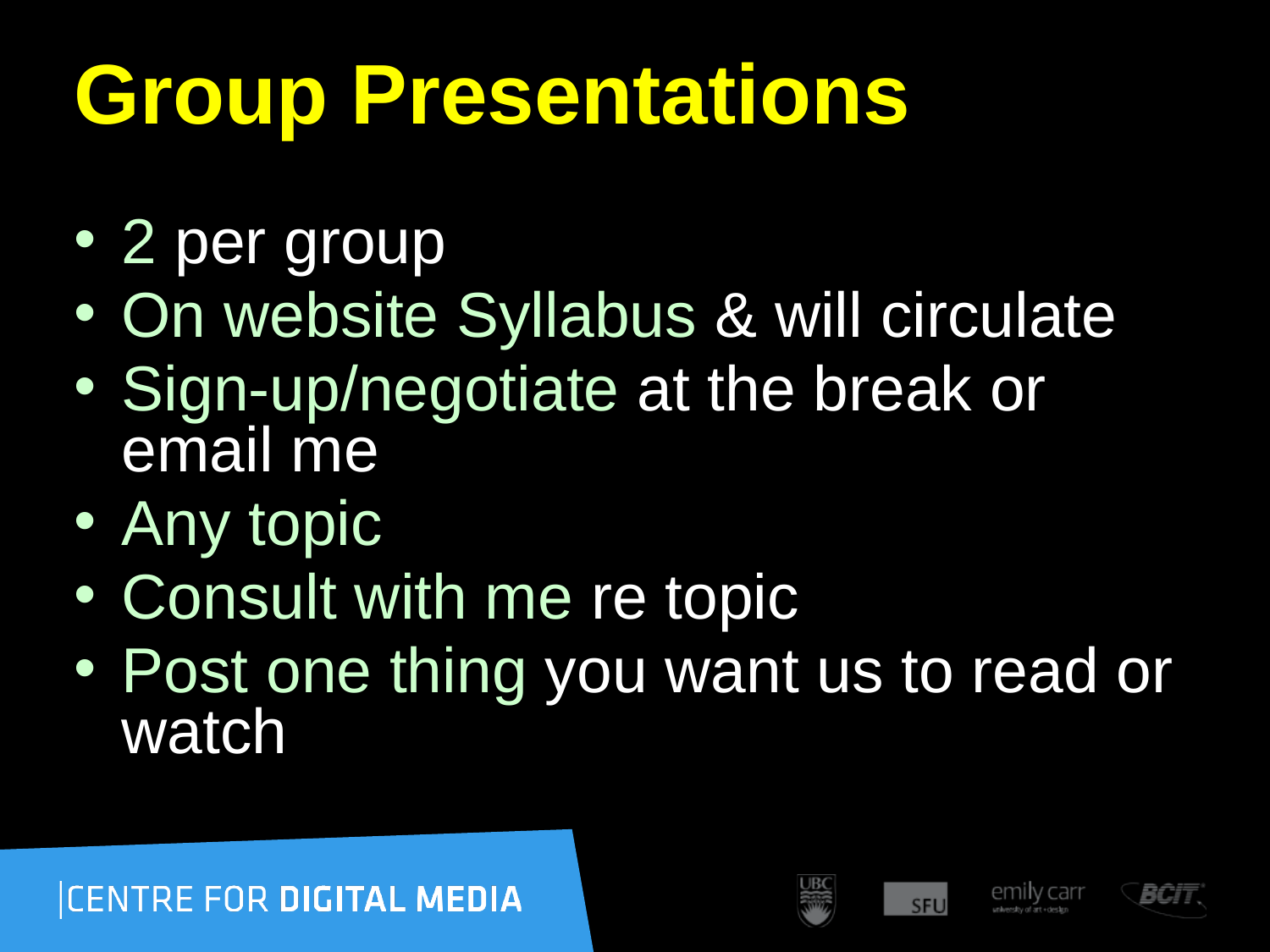

# Group Presentations
2 per group
On website Syllabus & will circulate
Sign-up/negotiate at the break or email me
Any topic
Consult with me re topic
Post one thing you want us to read or watch